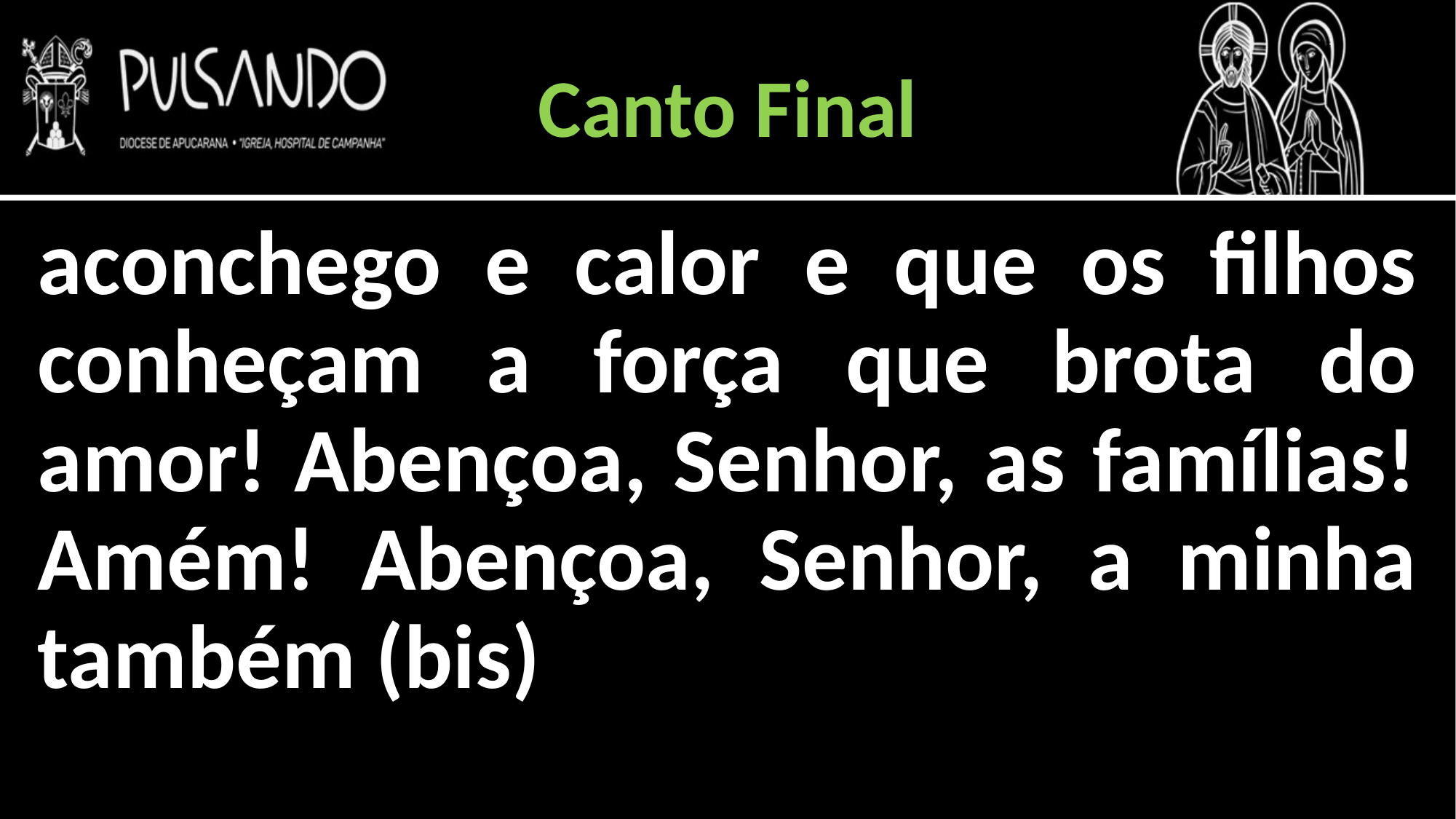

Canto Final
aconchego e calor e que os filhos conheçam a força que brota do amor! Abençoa, Senhor, as famílias! Amém! Abençoa, Senhor, a minha também (bis)